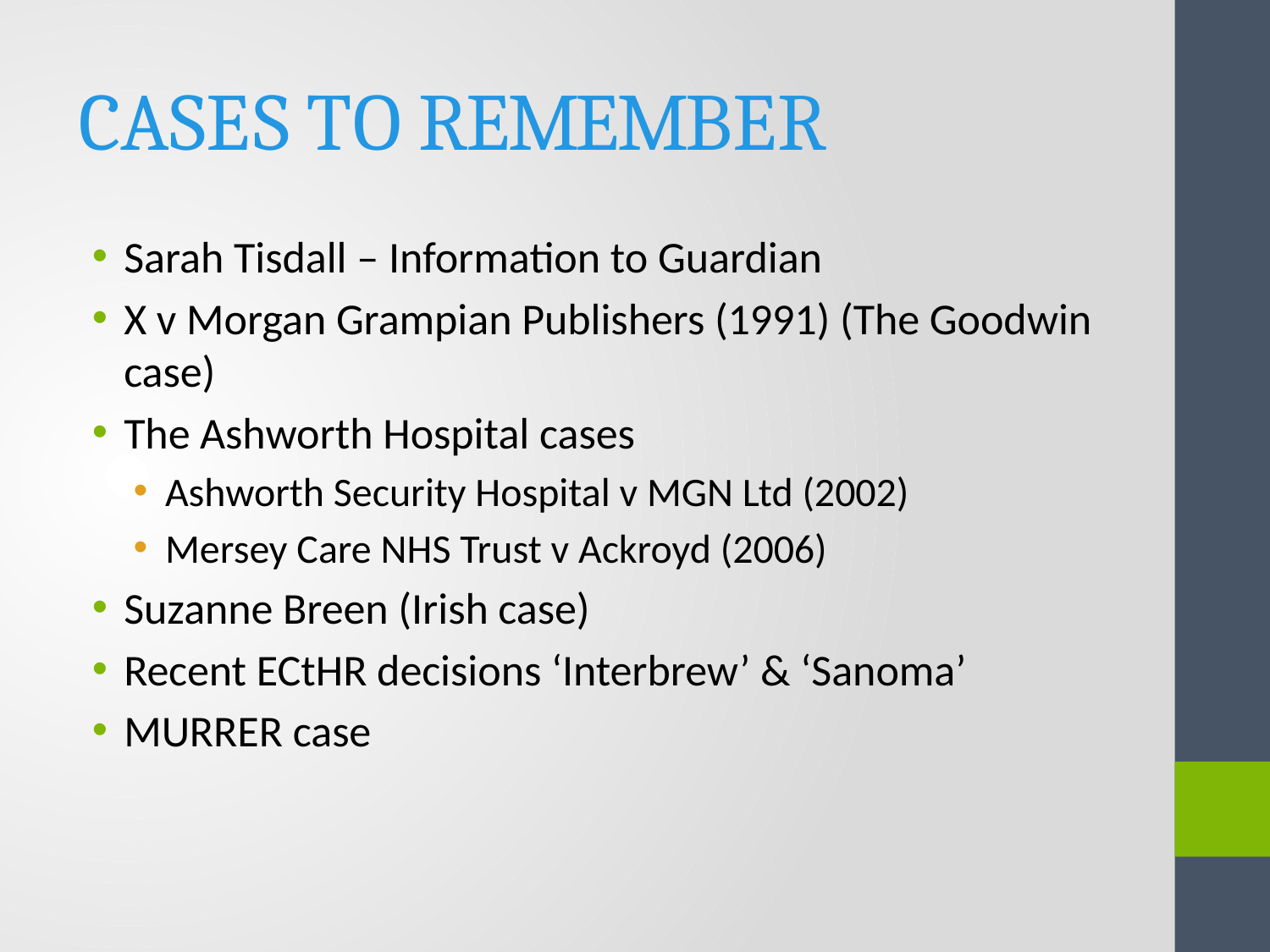

# CASES TO REMEMBER
Sarah Tisdall – Information to Guardian
X v Morgan Grampian Publishers (1991) (The Goodwin case)
The Ashworth Hospital cases
Ashworth Security Hospital v MGN Ltd (2002)
Mersey Care NHS Trust v Ackroyd (2006)
Suzanne Breen (Irish case)
Recent ECtHR decisions ‘Interbrew’ & ‘Sanoma’
MURRER case